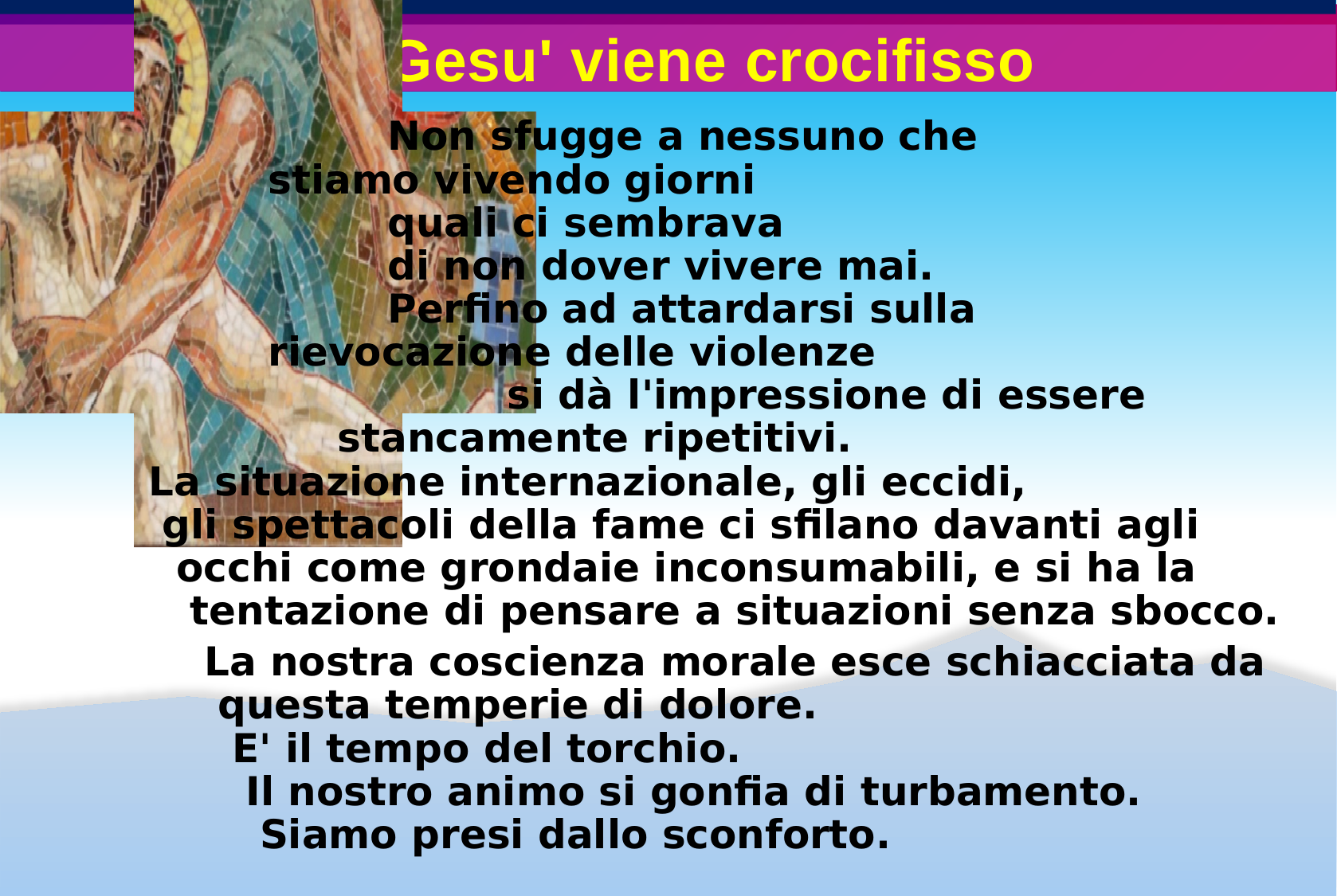

# l l. Gesu' viene crocifisso
			Non sfugge a nessuno che 			stiamo vivendo giorni
		quali ci sembrava
		di non dover vivere mai.
		Perfino ad attardarsi sulla 			rievocazione delle violenze
                     	si dà l'impressione di essere 	   	     stancamente ripetitivi.
La situazione internazionale, gli eccidi,
 gli spettacoli della fame ci sfilano davanti agli
  occhi come grondaie inconsumabili, e si ha la
   tentazione di pensare a situazioni senza sbocco.
	    La nostra coscienza morale esce schiacciata da
     questa temperie di dolore.
      E' il tempo del torchio.
       Il nostro animo si gonfia di turbamento.
        Siamo presi dallo sconforto.